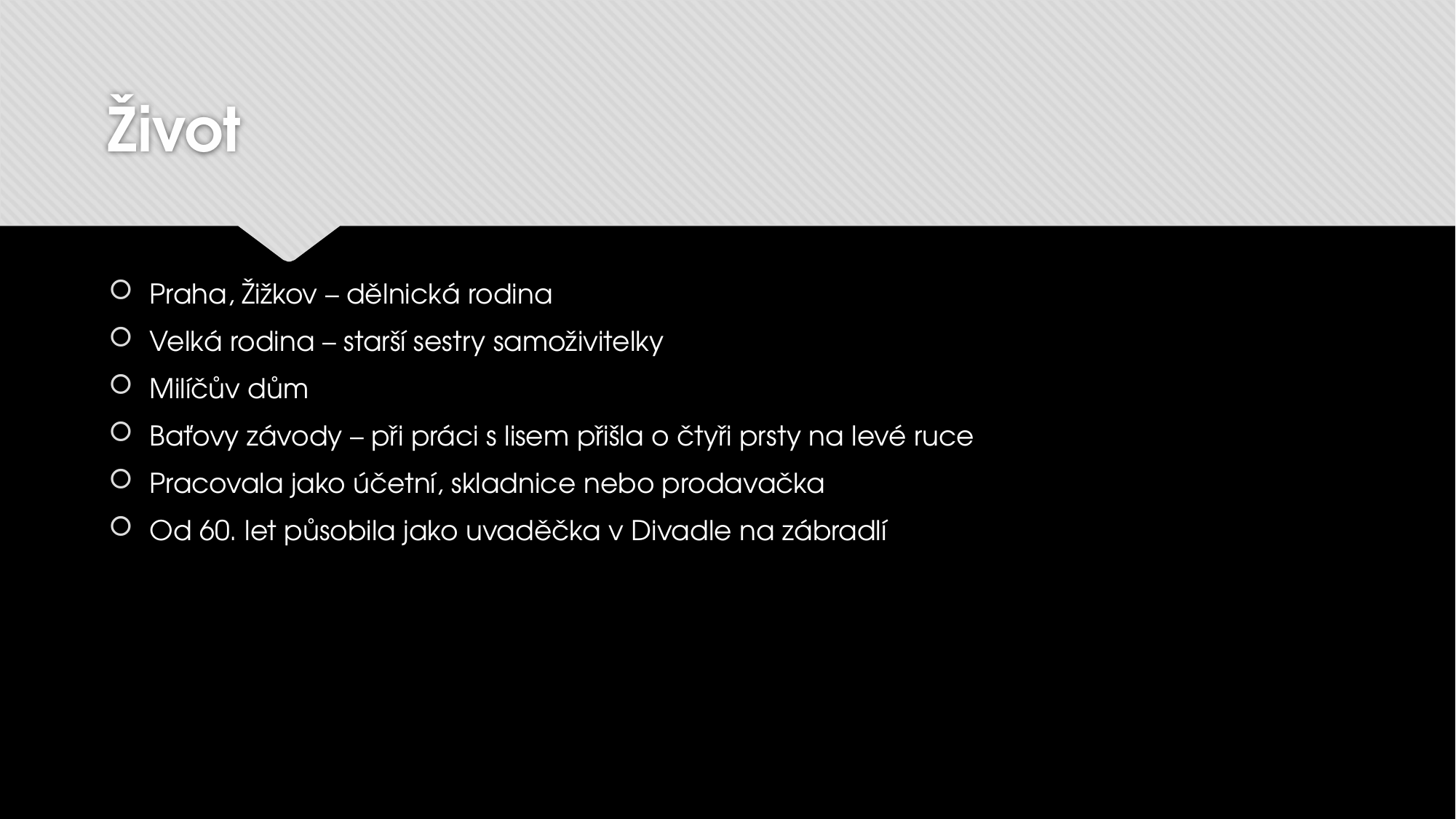

# Život
Praha, Žižkov – dělnická rodina
Velká rodina – starší sestry samoživitelky
Milíčův dům
Baťovy závody – při práci s lisem přišla o čtyři prsty na levé ruce
Pracovala jako účetní, skladnice nebo prodavačka
Od 60. let působila jako uvaděčka v Divadle na zábradlí